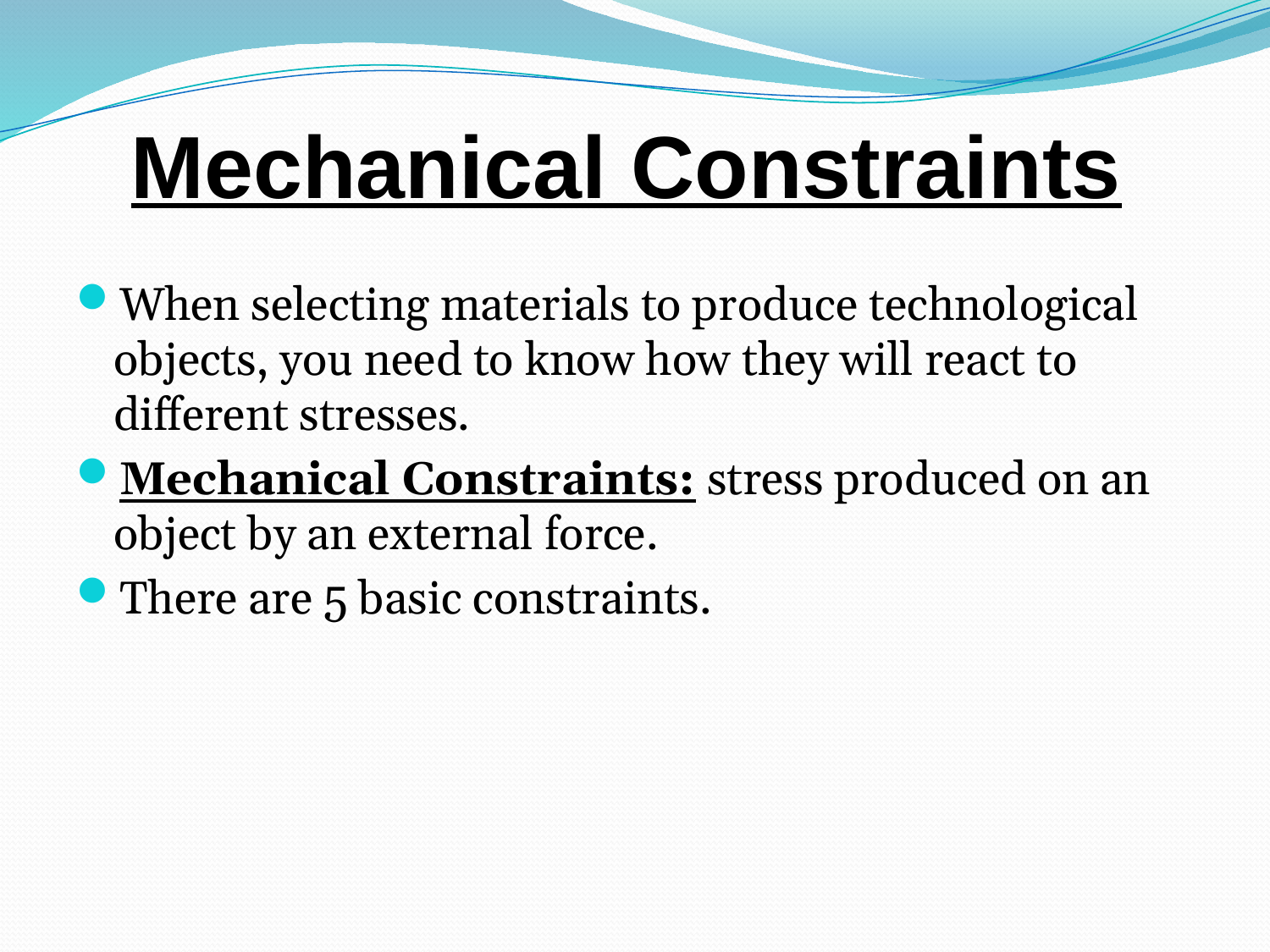

# Mechanical Constraints
When selecting materials to produce technological objects, you need to know how they will react to different stresses.
Mechanical Constraints: stress produced on an object by an external force.
There are 5 basic constraints.